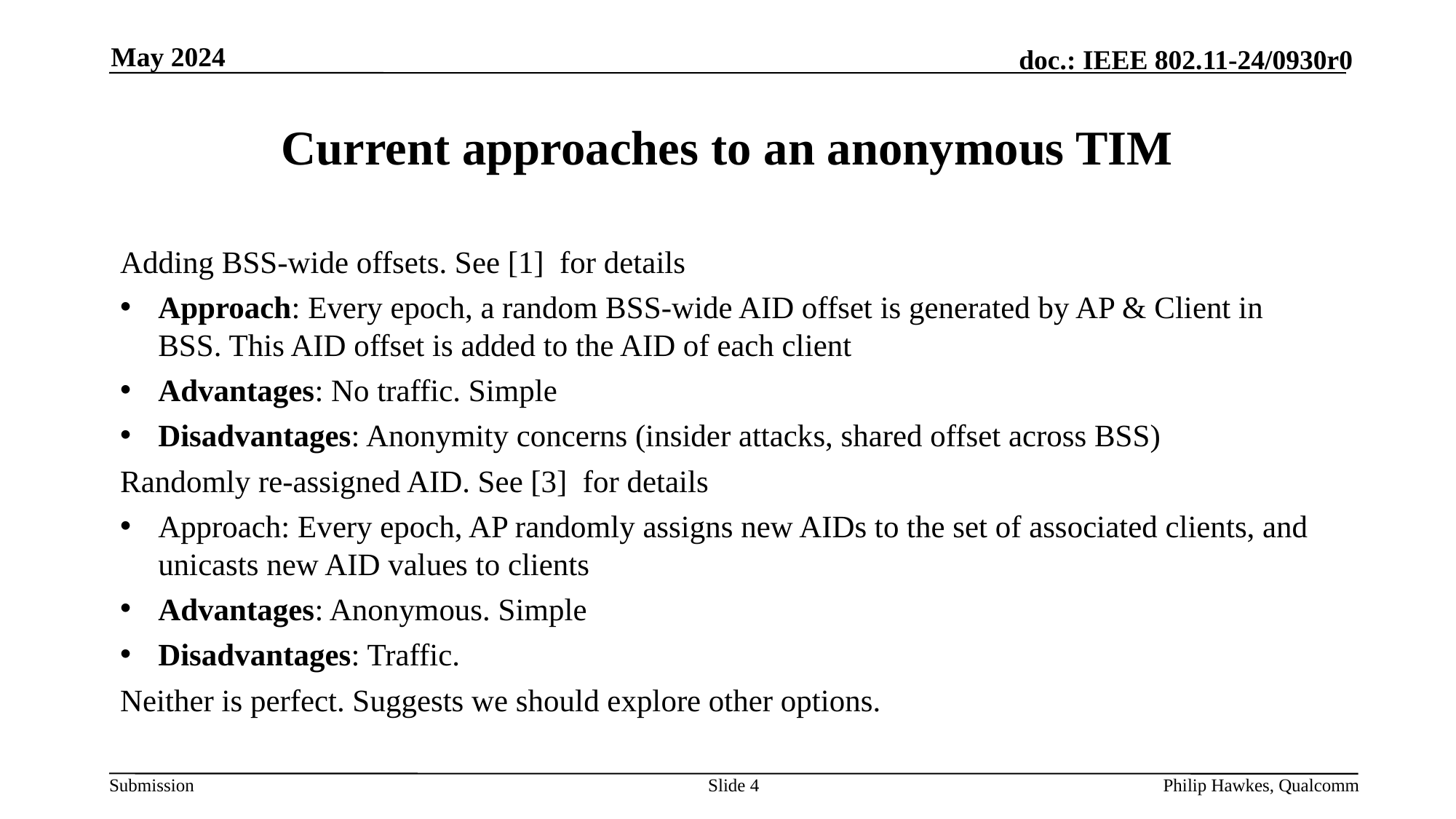

May 2024
# Current approaches to an anonymous TIM
Adding BSS-wide offsets. See [1]  for details
Approach: Every epoch, a random BSS-wide AID offset is generated by AP & Client in BSS. This AID offset is added to the AID of each client
Advantages: No traffic. Simple
Disadvantages: Anonymity concerns (insider attacks, shared offset across BSS)
Randomly re-assigned AID. See [3]  for details
Approach: Every epoch, AP randomly assigns new AIDs to the set of associated clients, and unicasts new AID values to clients
Advantages: Anonymous. Simple
Disadvantages: Traffic.
Neither is perfect. Suggests we should explore other options.
Slide 4
Philip Hawkes, Qualcomm